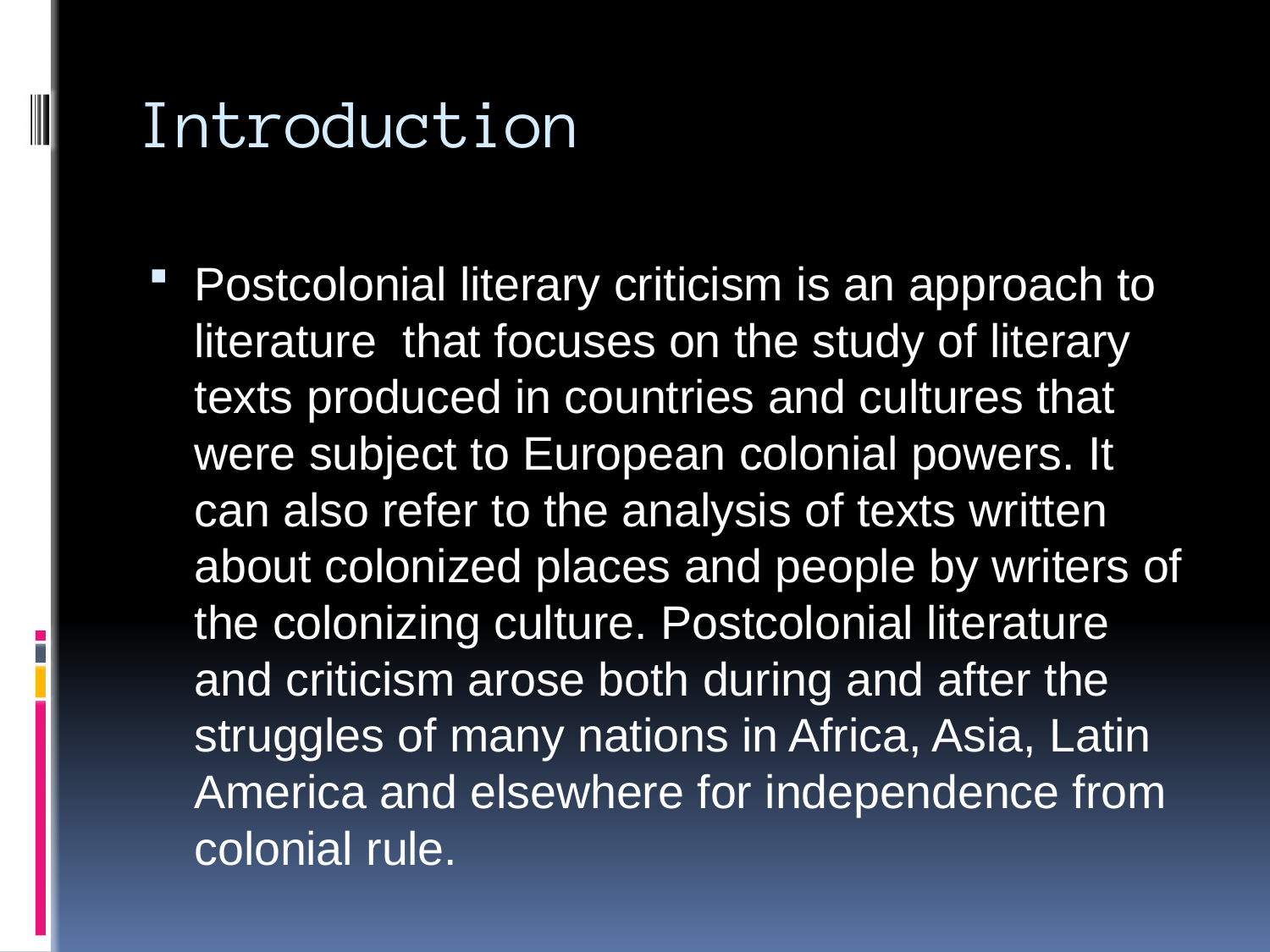

# Introduction
Postcolonial literary criticism is an approach to literature  that focuses on the study of literary texts produced in countries and cultures that were subject to European colonial powers. It can also refer to the analysis of texts written about colonized places and people by writers of the colonizing culture. Postcolonial literature and criticism arose both during and after the struggles of many nations in Africa, Asia, Latin America and elsewhere for independence from colonial rule.